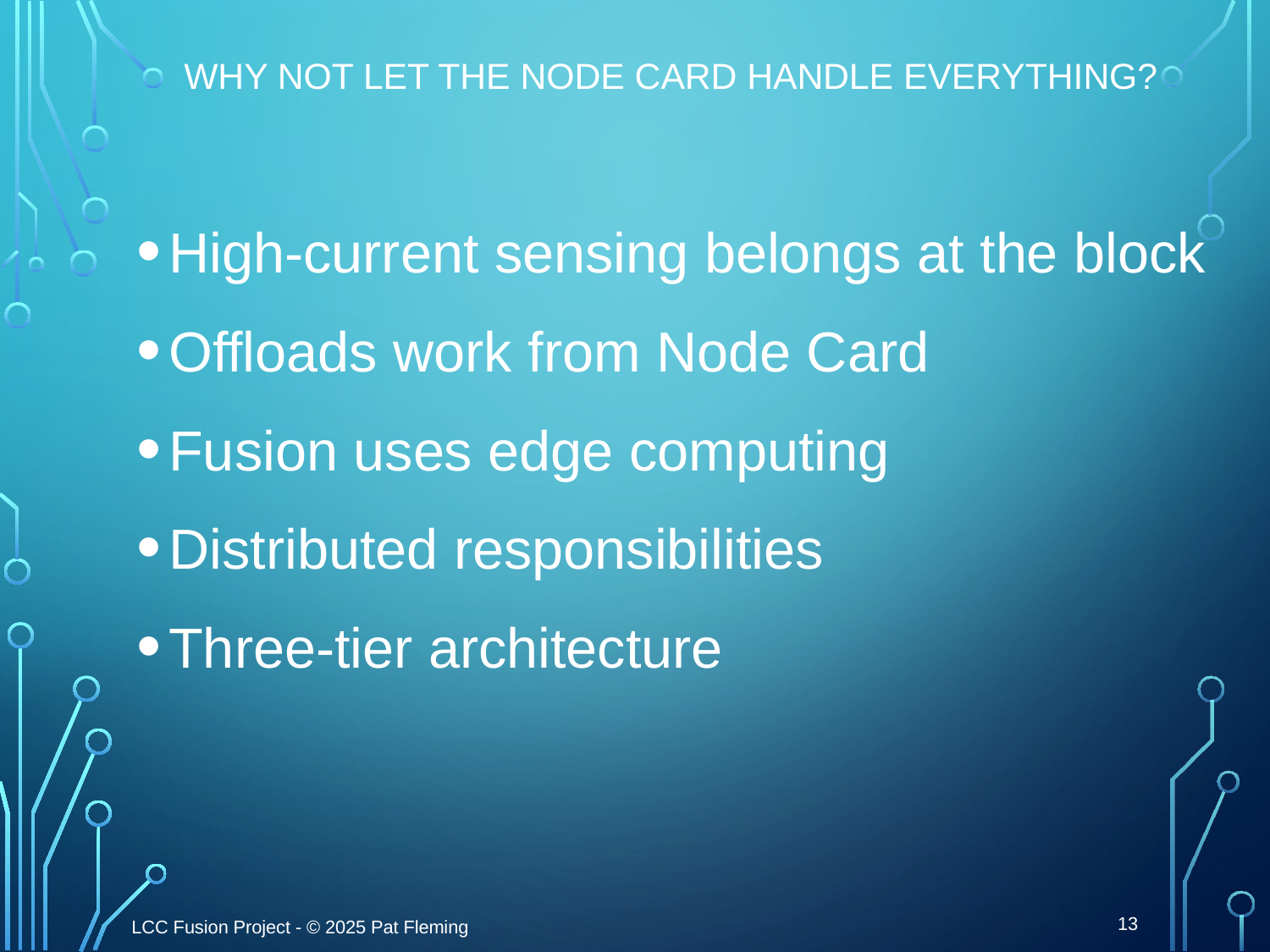

# Why Not Let the Node Card Handle Everything?
High-current sensing belongs at the block
Offloads work from Node Card
Fusion uses edge computing
Distributed responsibilities
Three-tier architecture
13
LCC Fusion Project - © 2025 Pat Fleming